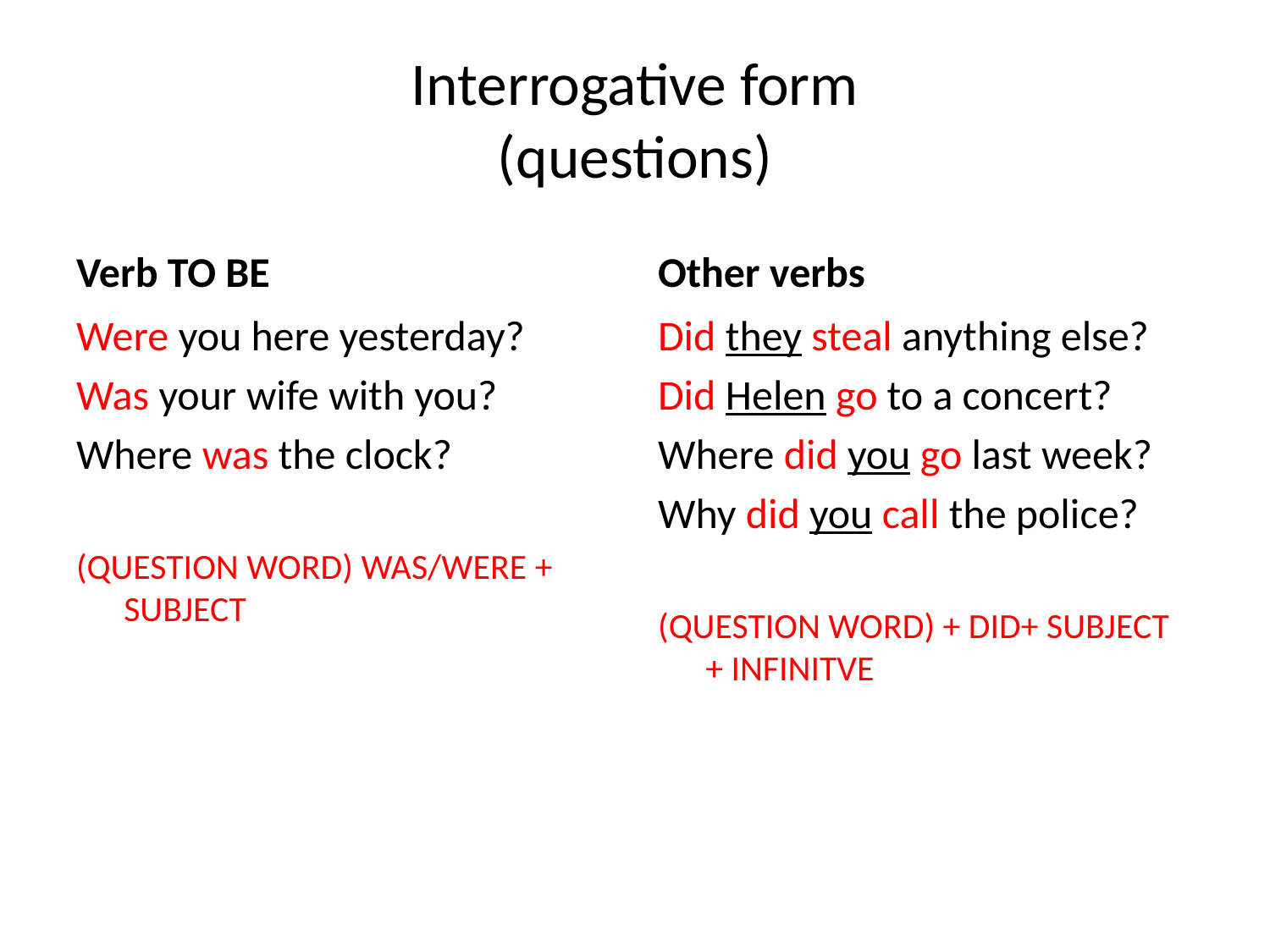

# Interrogative form (questions)
Verb TO BE
Other verbs
Were you here yesterday?
Was your wife with you?
Where was the clock?

(QUESTION WORD) WAS/WERE + SUBJECT

Did they steal anything else?
Did Helen go to a concert?
Where did you go last week?
Why did you call the police?

(QUESTION WORD) + DID+ SUBJECT + INFINITVE